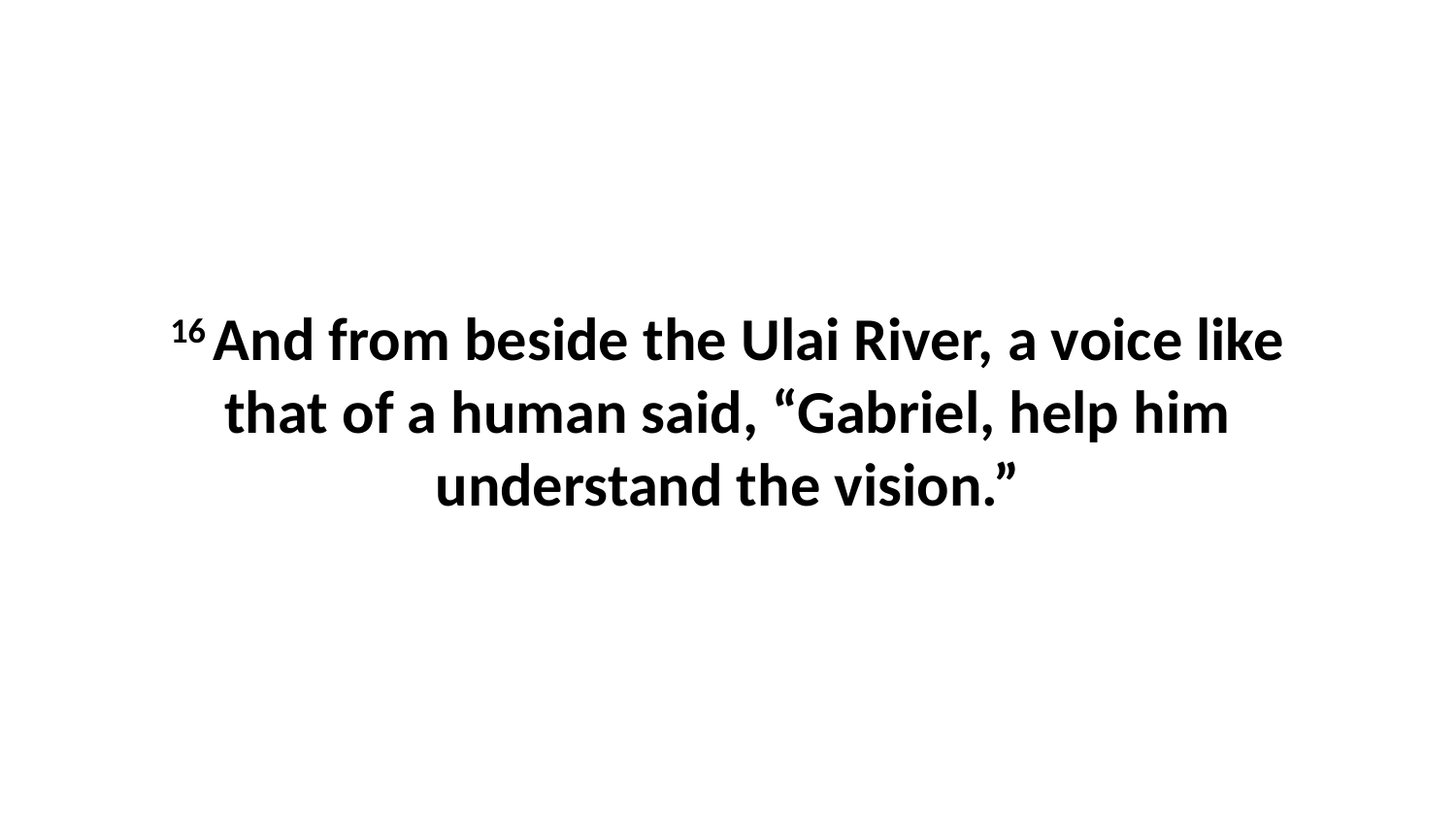

16 And from beside the Ulai River, a voice like that of a human said, “Gabriel, help him understand the vision.”